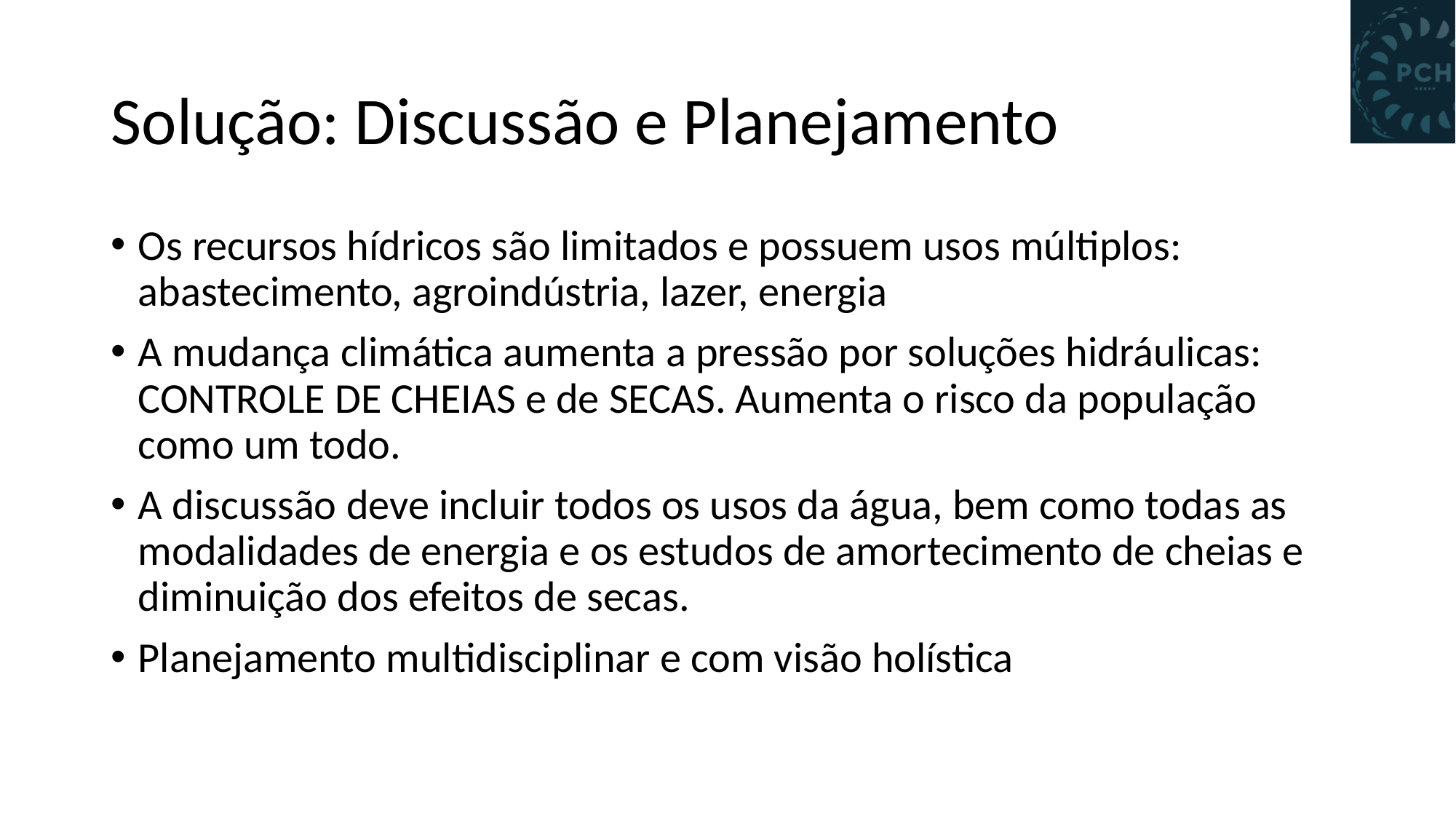

# Solução: Discussão e Planejamento
Os recursos hídricos são limitados e possuem usos múltiplos: abastecimento, agroindústria, lazer, energia
A mudança climática aumenta a pressão por soluções hidráulicas: CONTROLE DE CHEIAS e de SECAS. Aumenta o risco da população como um todo.
A discussão deve incluir todos os usos da água, bem como todas as modalidades de energia e os estudos de amortecimento de cheias e diminuição dos efeitos de secas.
Planejamento multidisciplinar e com visão holística